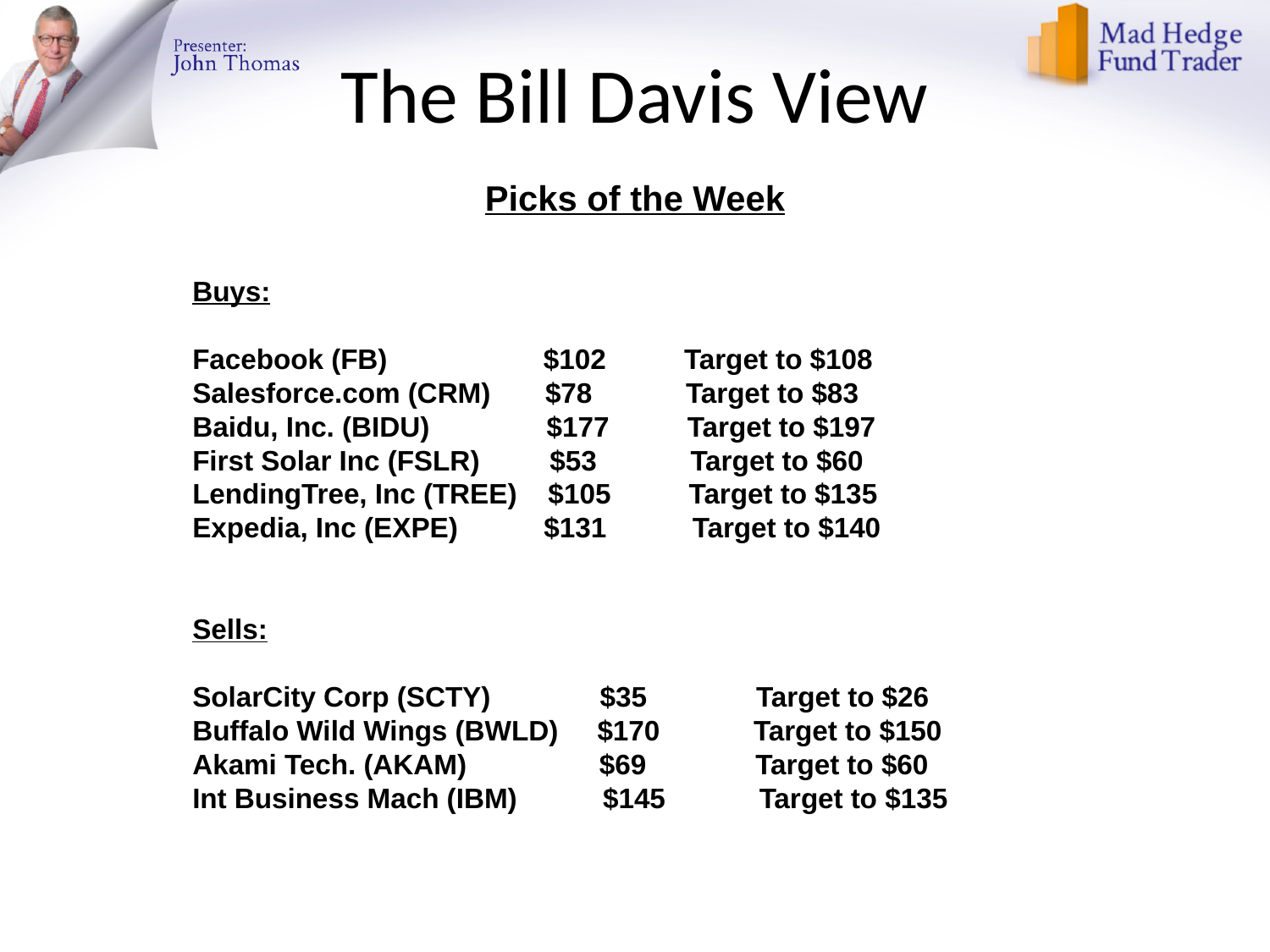

# The Bill Davis View
Picks of the Week
Buys:

Facebook (FB)                    $102          Target to $108
Salesforce.com (CRM)       $78            Target to $83
Baidu, Inc. (BIDU)               $177          Target to $197
First Solar Inc (FSLR)         $53            Target to $60
LendingTree, Inc (TREE)    $105          Target to $135
Expedia, Inc (EXPE)           $131           Target to $140

Sells:

SolarCity Corp (SCTY)              $35              Target to $26
Buffalo Wild Wings (BWLD)     $170            Target to $150
Akami Tech. (AKAM)                 $69              Target to $60
Int Business Mach (IBM)           $145            Target to $135